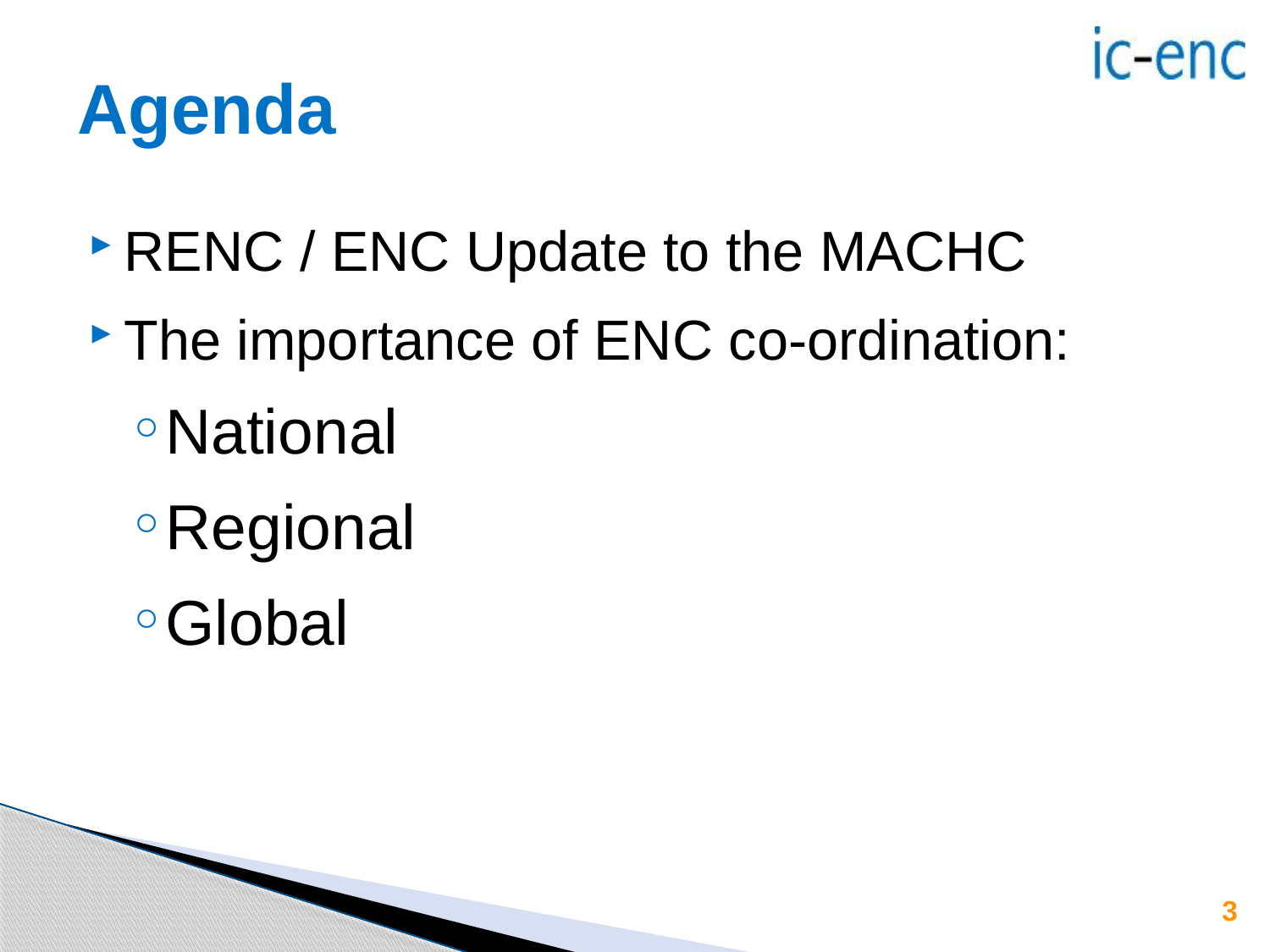

Agenda
RENC / ENC Update to the MACHC
The importance of ENC co-ordination:
National
Regional
Global

3